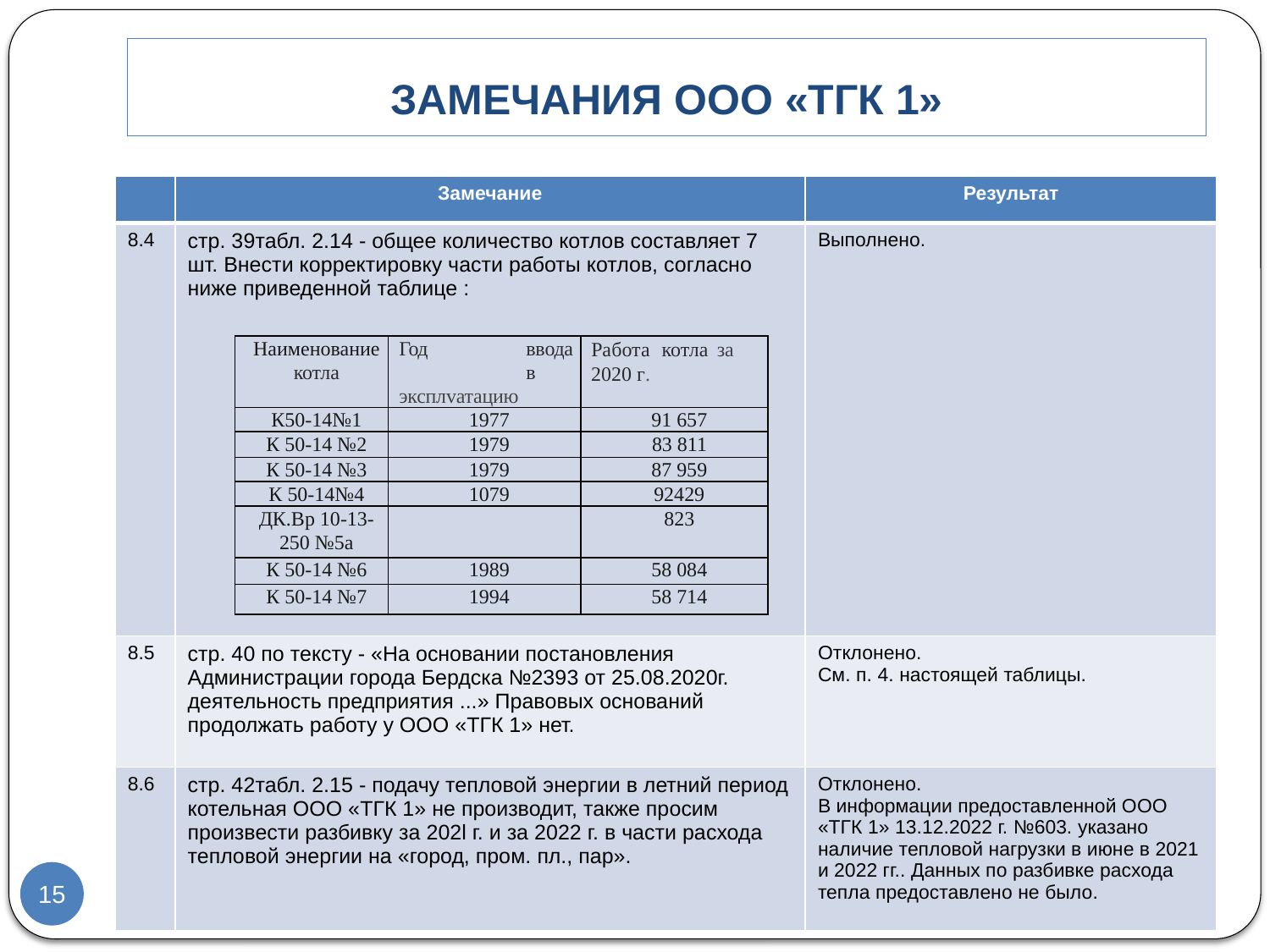

# Замечания ООО «ТГК 1»
|  | Замечание | Результат |
| --- | --- | --- |
| 8.4 | стр. 39табл. 2.14 - общее количество котлов составляет 7 шт. Внести корректировку части работы котлов, согласно ниже приведенной таблице : | Выполнено. |
| 8.5 | стр. 40 по тексту - «На основании постановления Администрации города Бердска №2393 от 25.08.2020г. деятельность предприятия ...» Правовых оснований продолжать работу у ООО «ТГК 1» нет. | Отклонено. См. п. 4. настоящей таблицы. |
| 8.6 | стр. 42табл. 2.15 - подачу тепловой энергии в летний период котельная ООО «ТГК 1» не производит, также просим произвести разбивку за 202l г. и за 2022 г. в части расхода тепловой энергии на «город, пром. пл., пар». | Отклонено. В информации предоставленной ООО «ТГК 1» 13.12.2022 г. №603. указано наличие тепловой нагрузки в июне в 2021 и 2022 гг.. Данных по разбивке расхода тепла предоставлено не было. |
| Наименование котла | Год ввода в эксплvатацию | Работа котла за 2020 г. |
| --- | --- | --- |
| К50-14№1 | 1977 | 91 657 |
| К 50-14 №2 | 1979 | 83 811 |
| К 50-14 №3 | 1979 | 87 959 |
| К 50-14№4 | 1079 | 92429 |
| ДК.Вр 10-13-250 №5а |  | 823 |
| К 50-14 №6 | 1989 | 58 084 |
| К 50-14 №7 | 1994 | 58 714 |
15